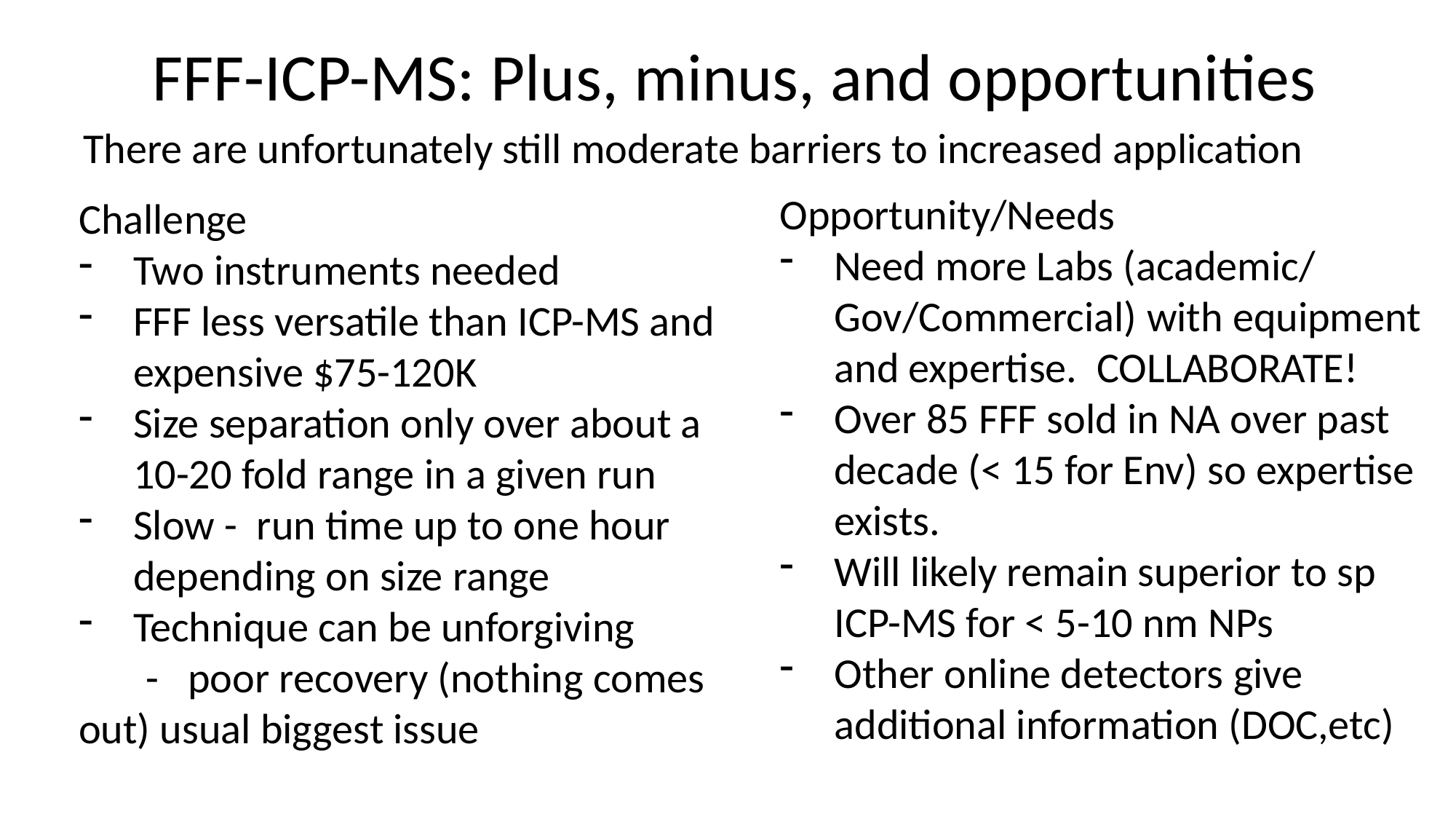

# FFF-ICP-MS: Plus, minus, and opportunities
There are unfortunately still moderate barriers to increased application
Opportunity/Needs
Need more Labs (academic/ Gov/Commercial) with equipment and expertise.  COLLABORATE!
Over 85 FFF sold in NA over past decade (< 15 for Env) so expertise exists.
Will likely remain superior to sp ICP-MS for < 5-10 nm NPs
Other online detectors give additional information (DOC,etc)
Challenge
Two instruments needed
FFF less versatile than ICP-MS and expensive $75-120K
Size separation only over about a 10-20 fold range in a given run
Slow -  run time up to one hour depending on size range
Technique can be unforgiving
       -   poor recovery (nothing comes 	out) usual biggest issue